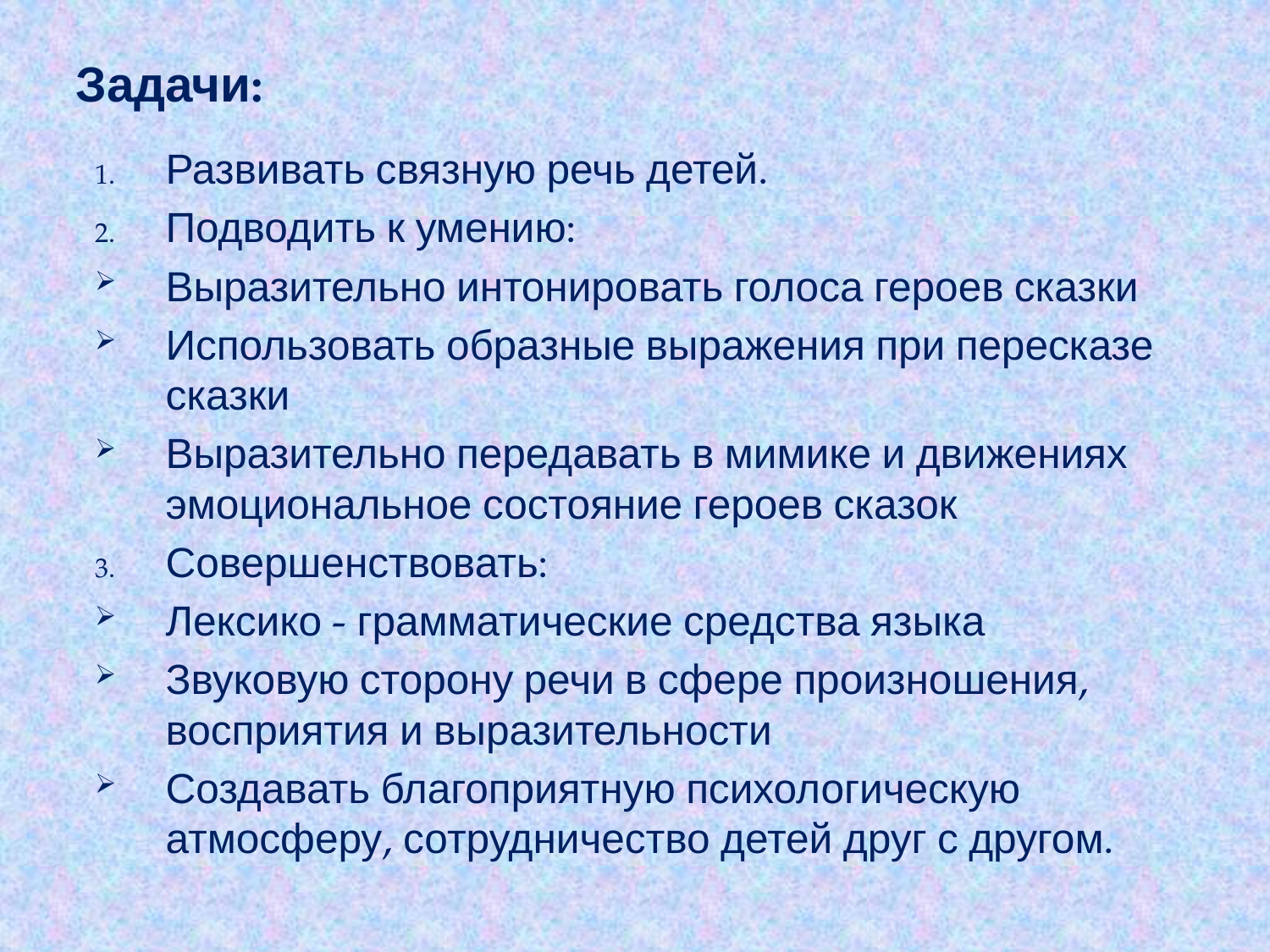

# Задачи:
Развивать связную речь детей.
Подводить к умению:
Выразительно интонировать голоса героев сказки
Использовать образные выражения при пересказе сказки
Выразительно передавать в мимике и движениях эмоциональное состояние героев сказок
Совершенствовать:
Лексико - грамматические средства языка
Звуковую сторону речи в сфере произношения, восприятия и выразительности
Создавать благоприятную психологическую атмосферу, сотрудничество детей друг с другом.